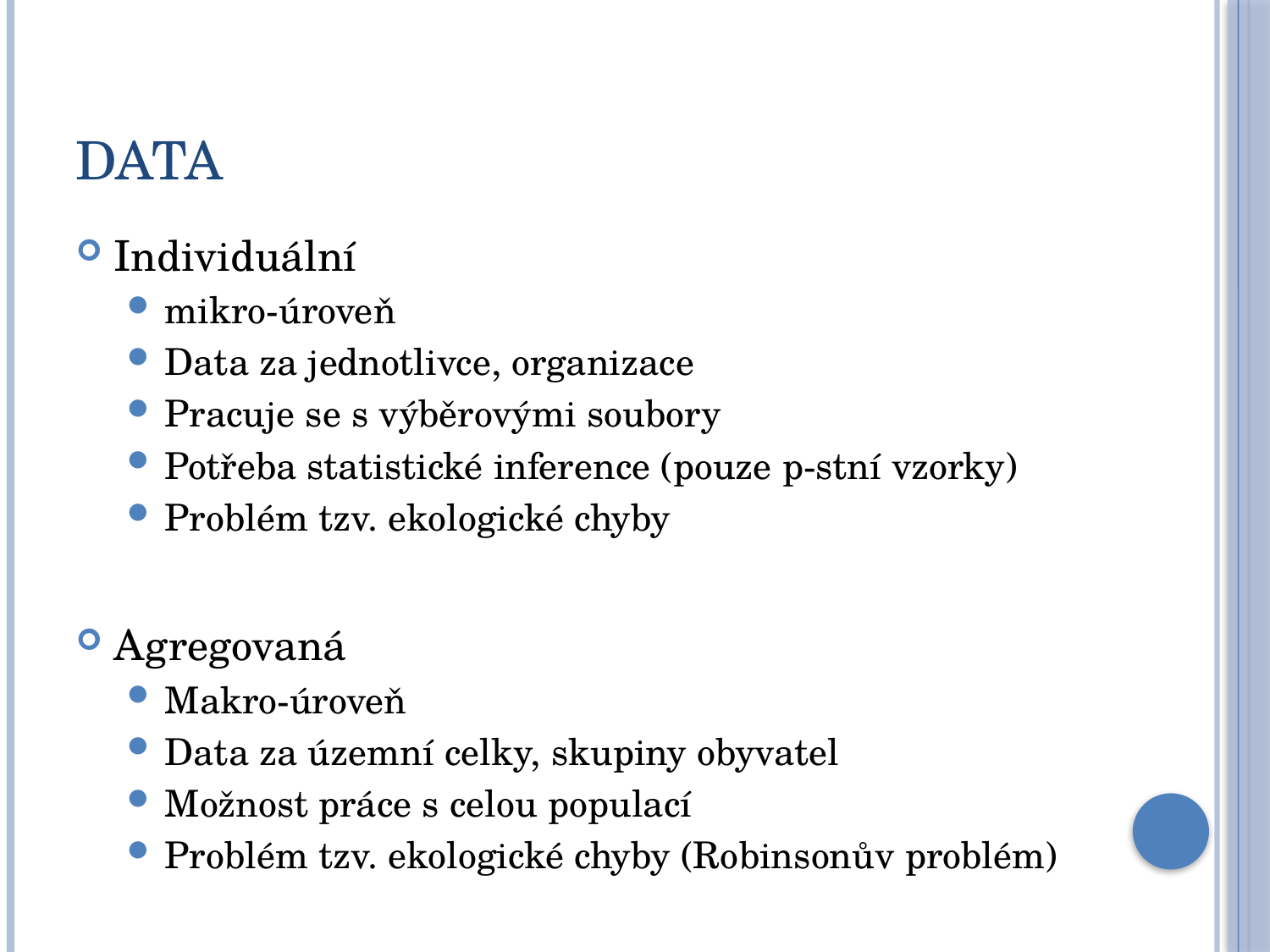

# Data
Individuální
mikro-úroveň
Data za jednotlivce, organizace
Pracuje se s výběrovými soubory
Potřeba statistické inference (pouze p-stní vzorky)
Problém tzv. ekologické chyby

Agregovaná
Makro-úroveň
Data za územní celky, skupiny obyvatel
Možnost práce s celou populací
Problém tzv. ekologické chyby (Robinsonův problém)